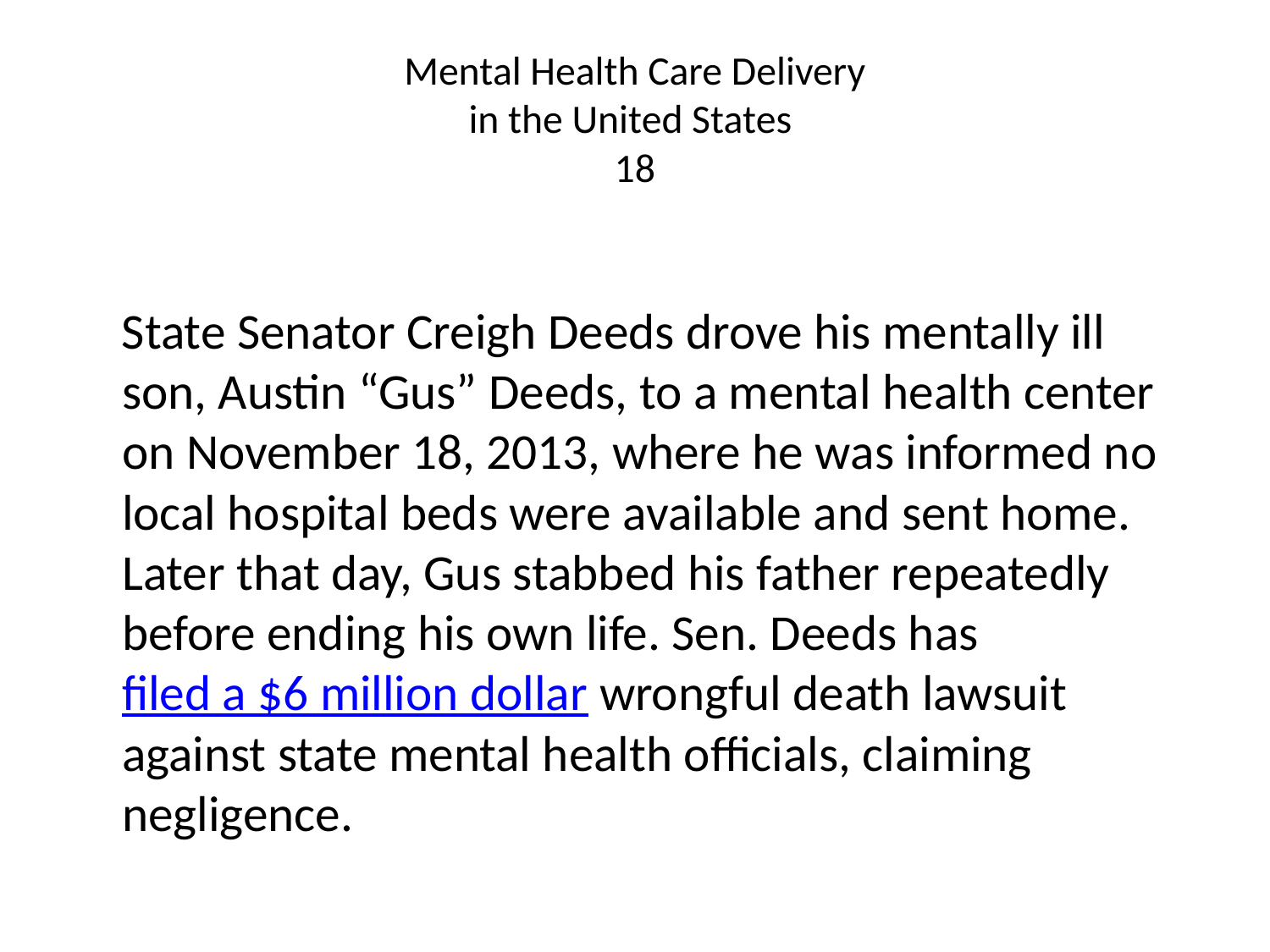

# Mental Health Care Delivery in the United States 18

    State Senator Creigh Deeds drove his mentally ill son, Austin “Gus” Deeds, to a mental health center on November 18, 2013, where he was informed no local hospital beds were available and sent home. Later that day, Gus stabbed his father repeatedly before ending his own life. Sen. Deeds has filed a $6 million dollar wrongful death lawsuit against state mental health officials, claiming negligence.